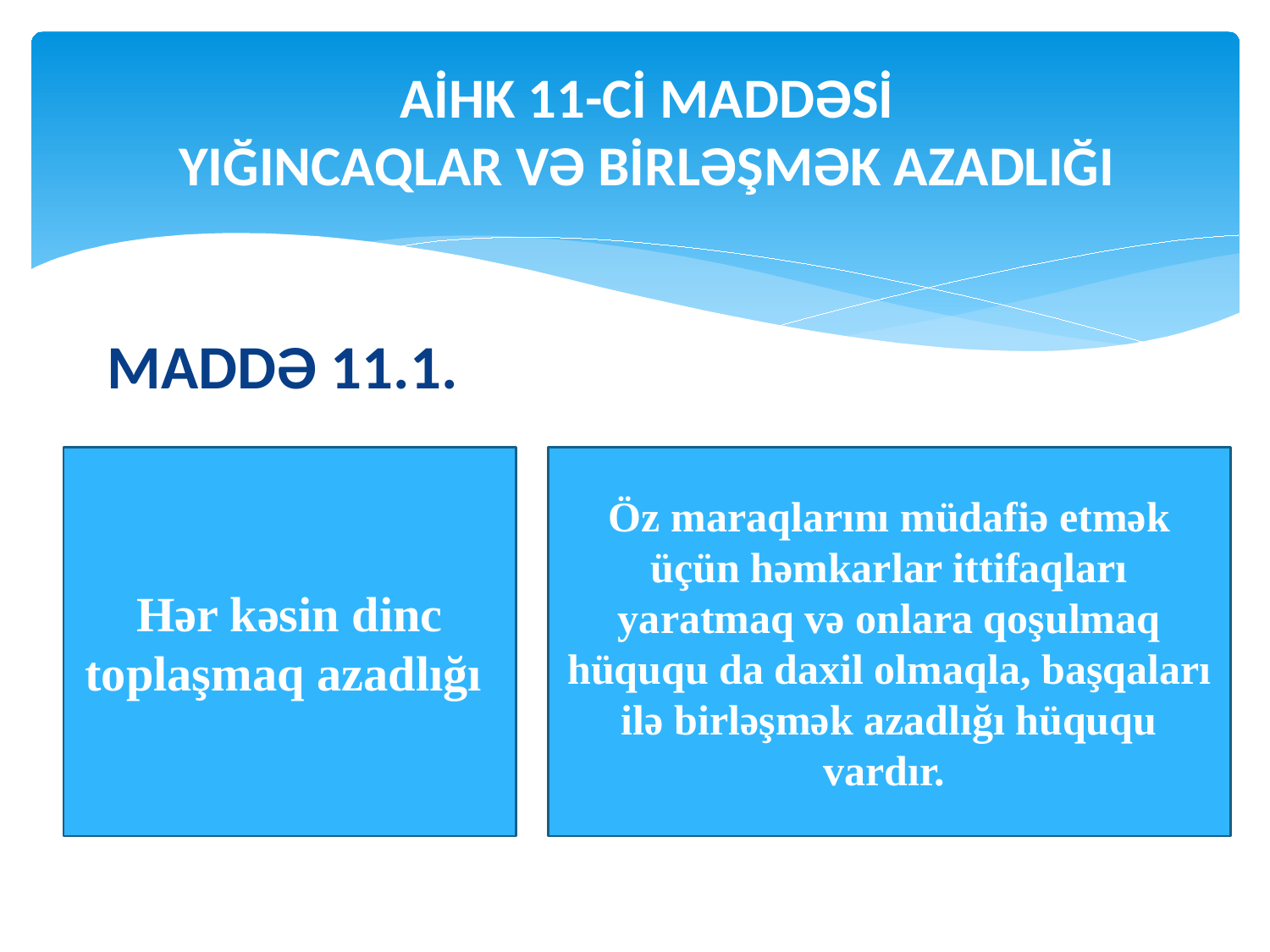

# AİHK 11-cİ maddəsİ YIĞINCAQLAR VƏ BİRLƏŞMƏK AZADLIĞI
Maddə 11.1.
Öz maraqlarını müdafiə etmək üçün həmkarlar ittifaqları yaratmaq və onlara qoşulmaq hüququ da daxil olmaqla, başqaları ilə birləşmək azadlığı hüququ vardır.
Hər kəsin dinc toplaşmaq azadlığı